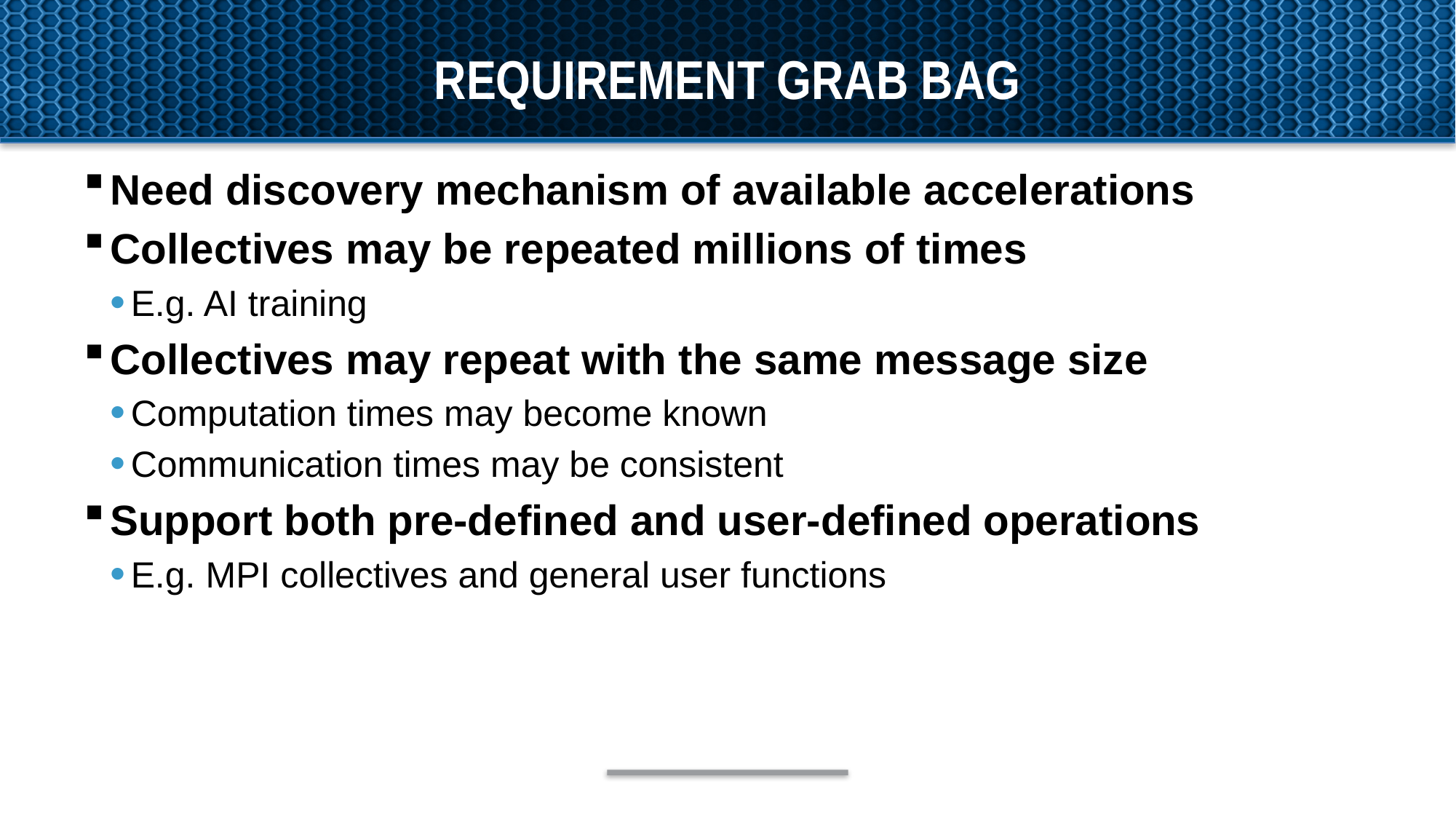

# Requirement Grab Bag
Need discovery mechanism of available accelerations
Collectives may be repeated millions of times
E.g. AI training
Collectives may repeat with the same message size
Computation times may become known
Communication times may be consistent
Support both pre-defined and user-defined operations
E.g. MPI collectives and general user functions